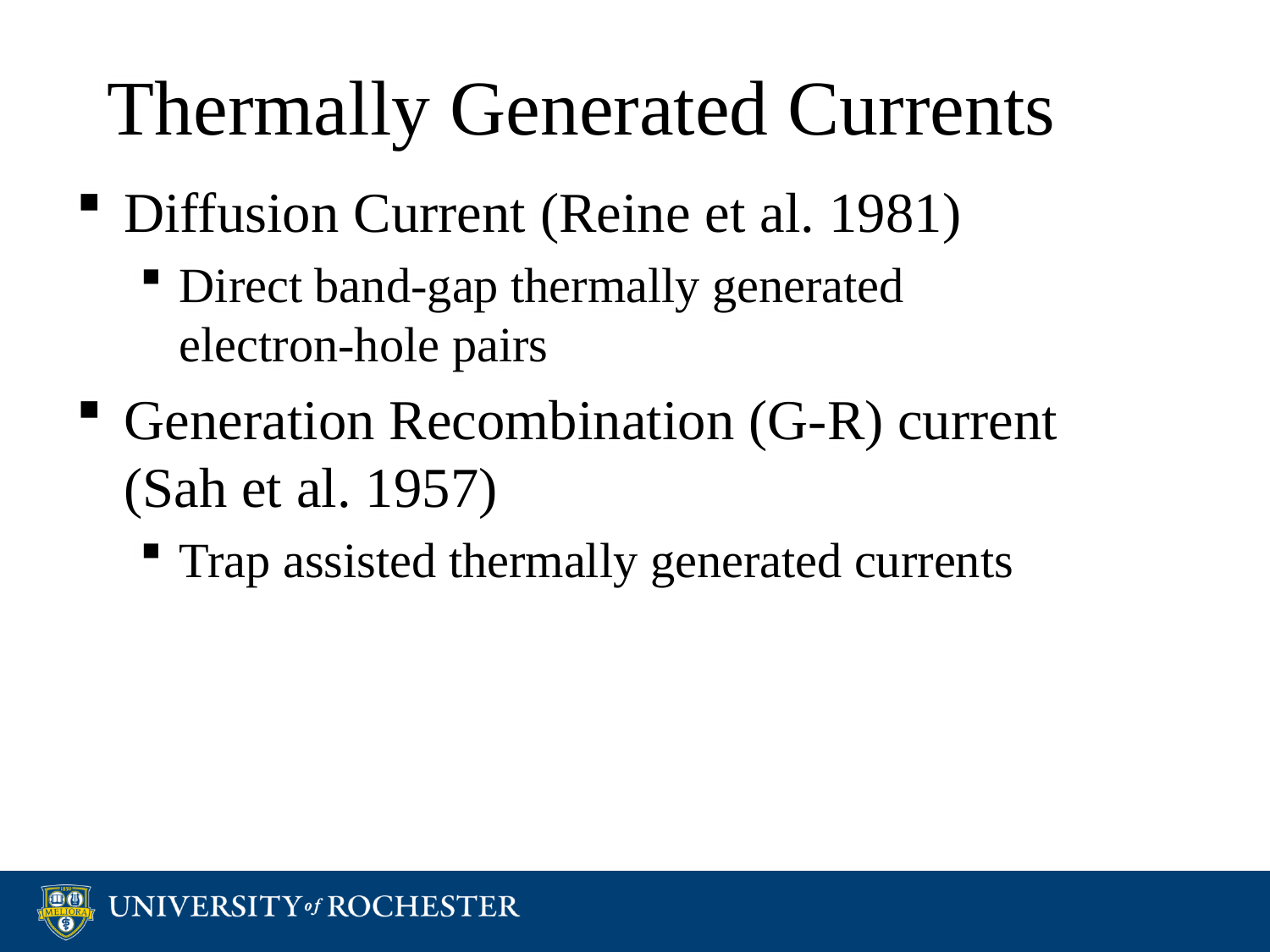

# Thermally Generated Currents
Diffusion Current (Reine et al. 1981)
Direct band-gap thermally generated electron-hole pairs
Generation Recombination (G-R) current (Sah et al. 1957)
Trap assisted thermally generated currents